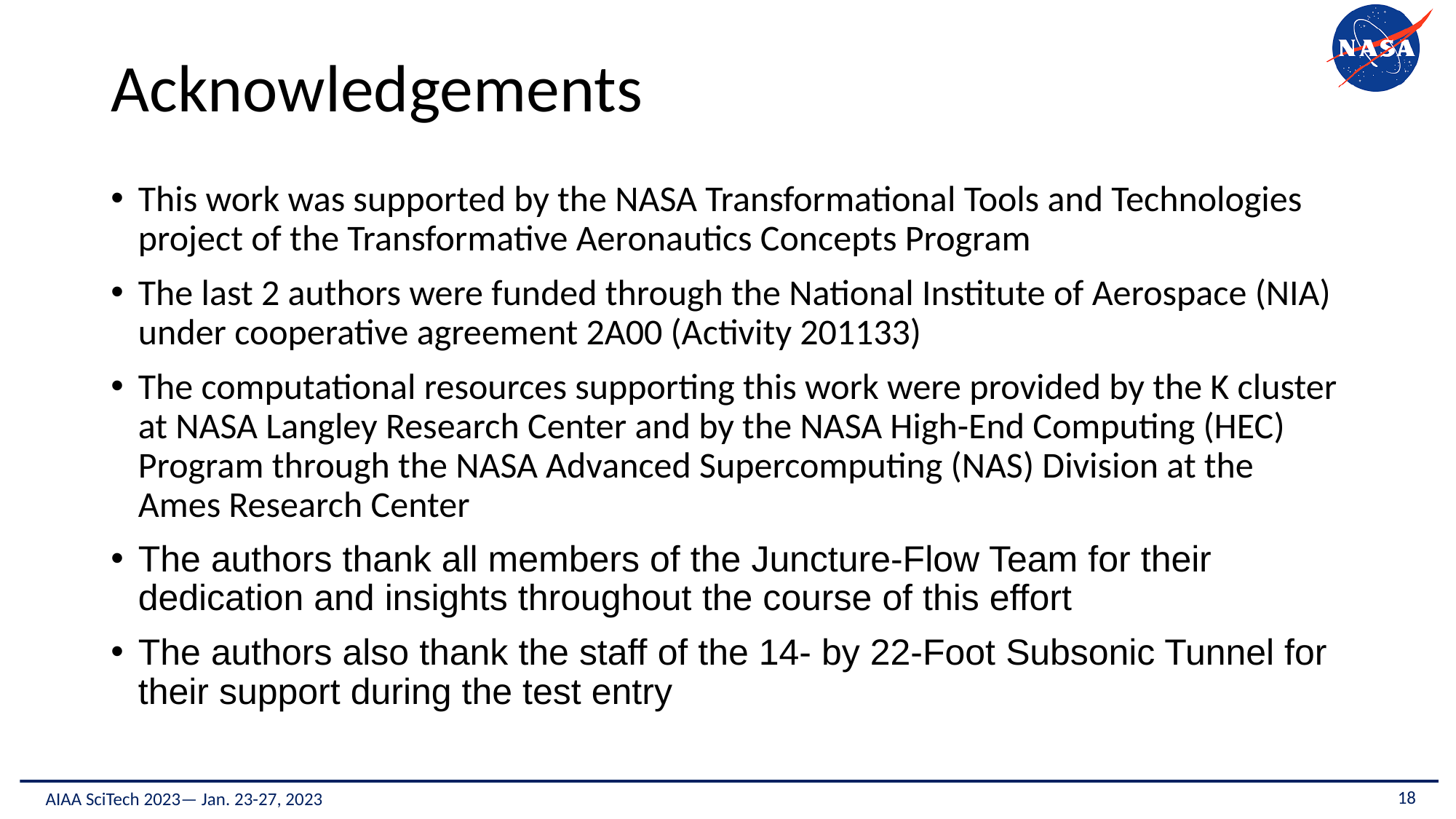

# Acknowledgements
This work was supported by the NASA Transformational Tools and Technologies project of the Transformative Aeronautics Concepts Program
The last 2 authors were funded through the National Institute of Aerospace (NIA) under cooperative agreement 2A00 (Activity 201133)
The computational resources supporting this work were provided by the K cluster at NASA Langley Research Center and by the NASA High-End Computing (HEC) Program through the NASA Advanced Supercomputing (NAS) Division at the Ames Research Center
The authors thank all members of the Juncture-Flow Team for their dedication and insights throughout the course of this effort
The authors also thank the staff of the 14- by 22-Foot Subsonic Tunnel for their support during the test entry